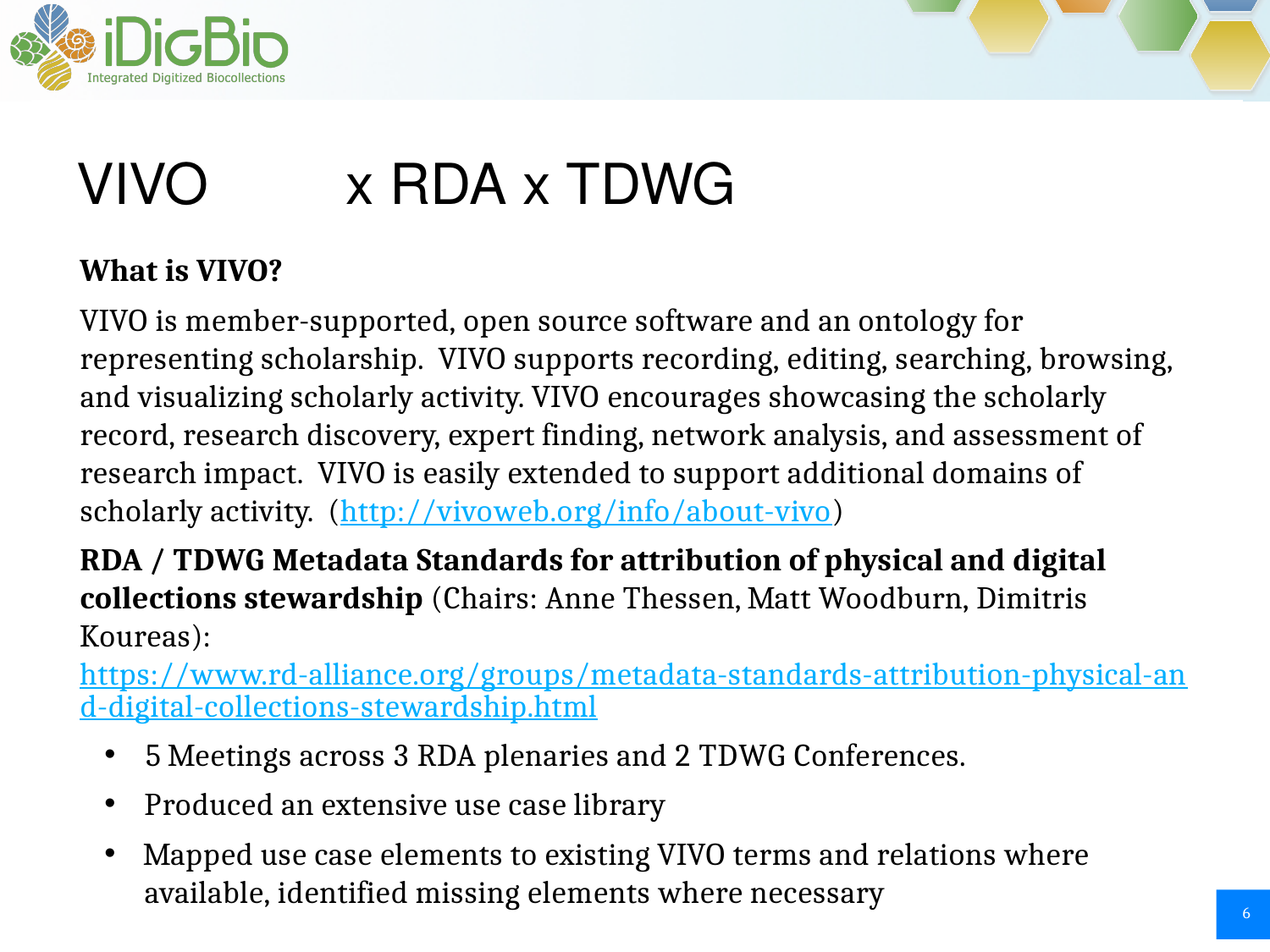

# VIVO	 x RDA x TDWG
What is VIVO?
VIVO is member-supported, open source software and an ontology for representing scholarship.  VIVO supports recording, editing, searching, browsing, and visualizing scholarly activity. VIVO encourages showcasing the scholarly record, research discovery, expert finding, network analysis, and assessment of research impact.  VIVO is easily extended to support additional domains of scholarly activity.  (http://vivoweb.org/info/about-vivo)
RDA / TDWG Metadata Standards for attribution of physical and digital collections stewardship (Chairs: Anne Thessen, Matt Woodburn, Dimitris Koureas):https://www.rd-alliance.org/groups/metadata-standards-attribution-physical-and-digital-collections-stewardship.html
5 Meetings across 3 RDA plenaries and 2 TDWG Conferences.
Produced an extensive use case library
Mapped use case elements to existing VIVO terms and relations where available, identified missing elements where necessary